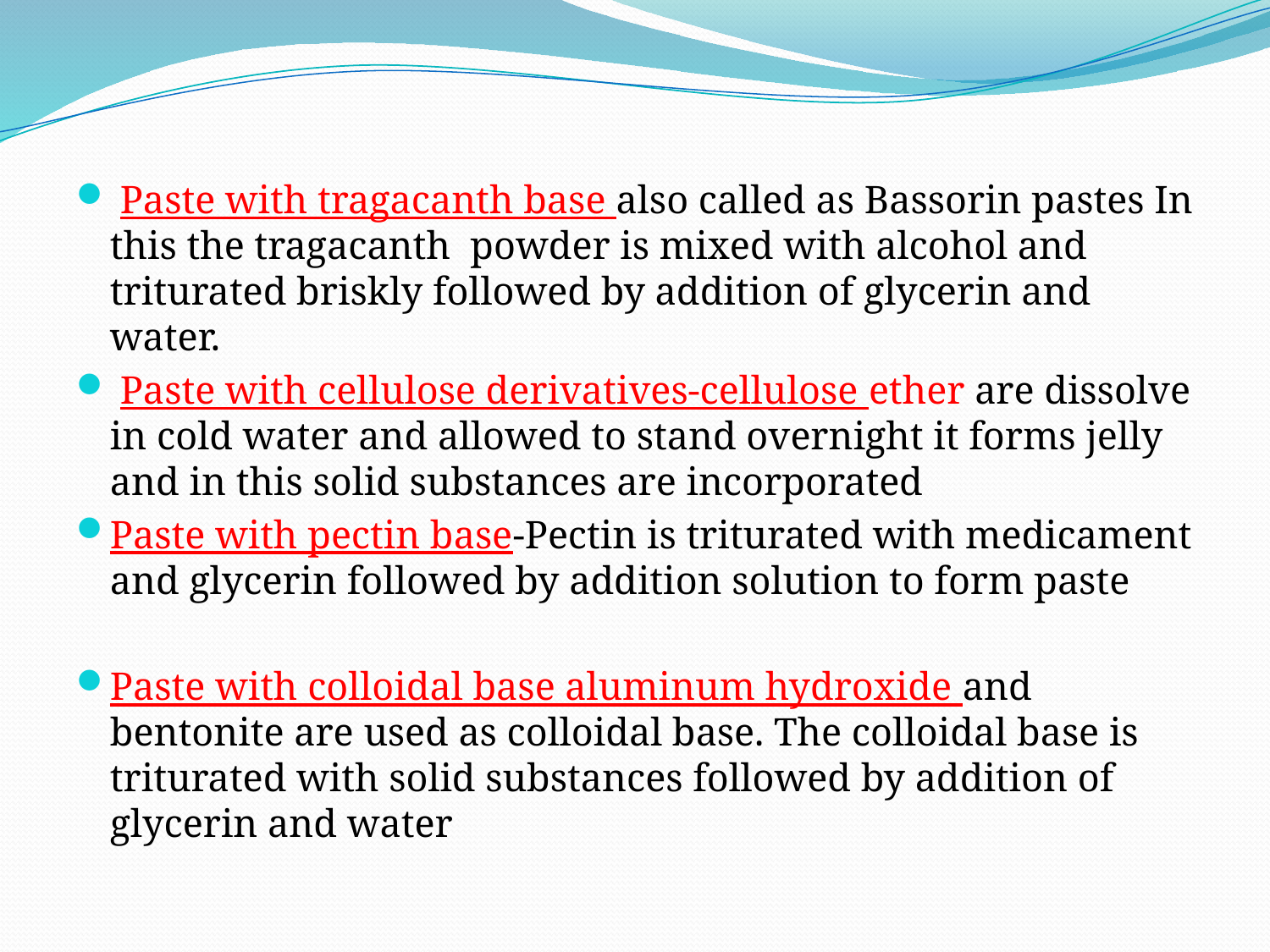

#
 Paste with tragacanth base also called as Bassorin pastes In this the tragacanth  powder is mixed with alcohol and triturated briskly followed by addition of glycerin and water.
 Paste with cellulose derivatives-cellulose ether are dissolve in cold water and allowed to stand overnight it forms jelly and in this solid substances are incorporated
Paste with pectin base-Pectin is triturated with medicament and glycerin followed by addition solution to form paste

Paste with colloidal base aluminum hydroxide and bentonite are used as colloidal base. The colloidal base is triturated with solid substances followed by addition of glycerin and water